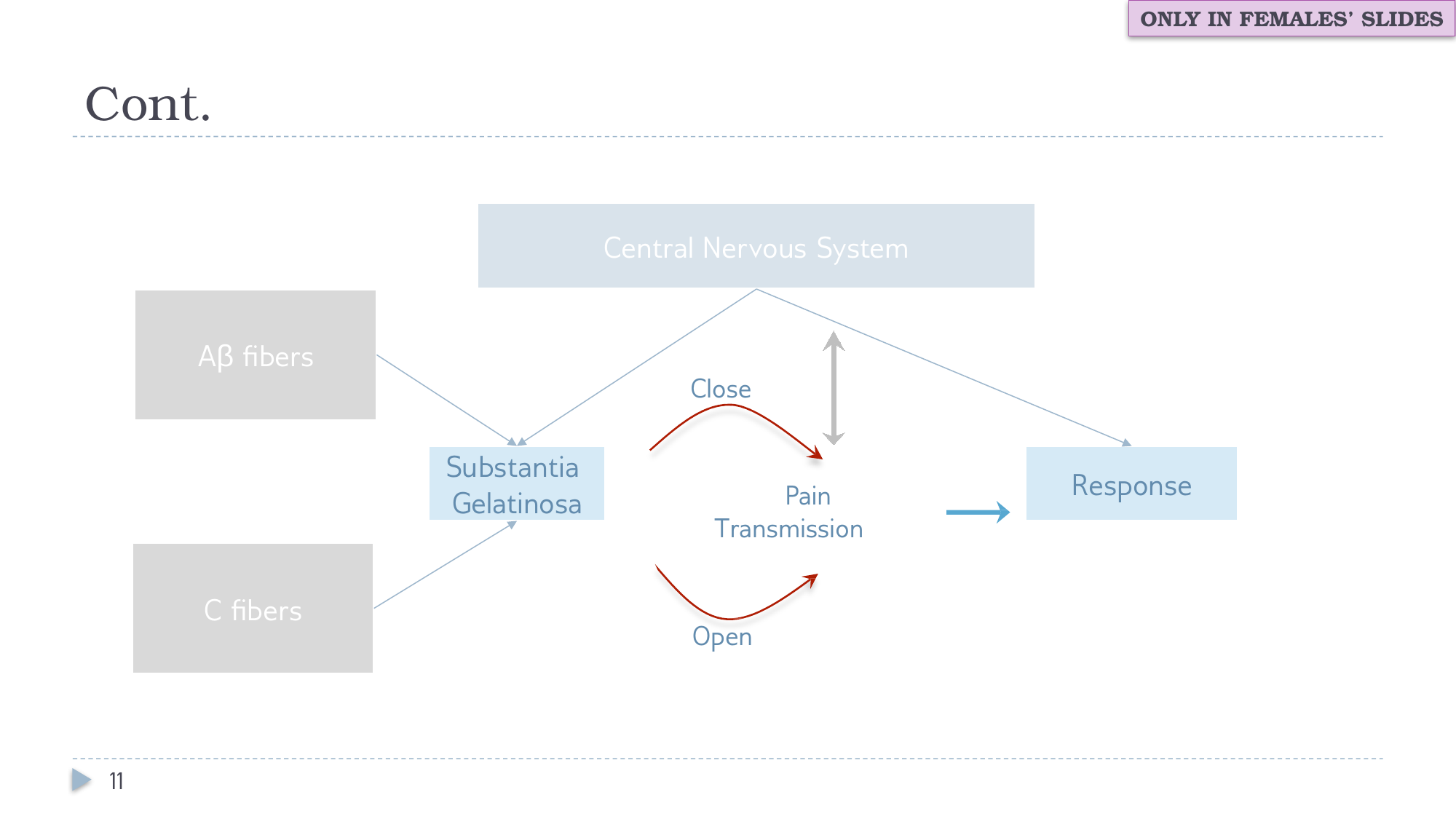

ONLY IN FEMALES’ SLIDES
# Cont.
Central Nervous System
Aβ fibers

Close

Substantia  Gelatinosa
Response
Pain  Transmission

C fibers

Open
11